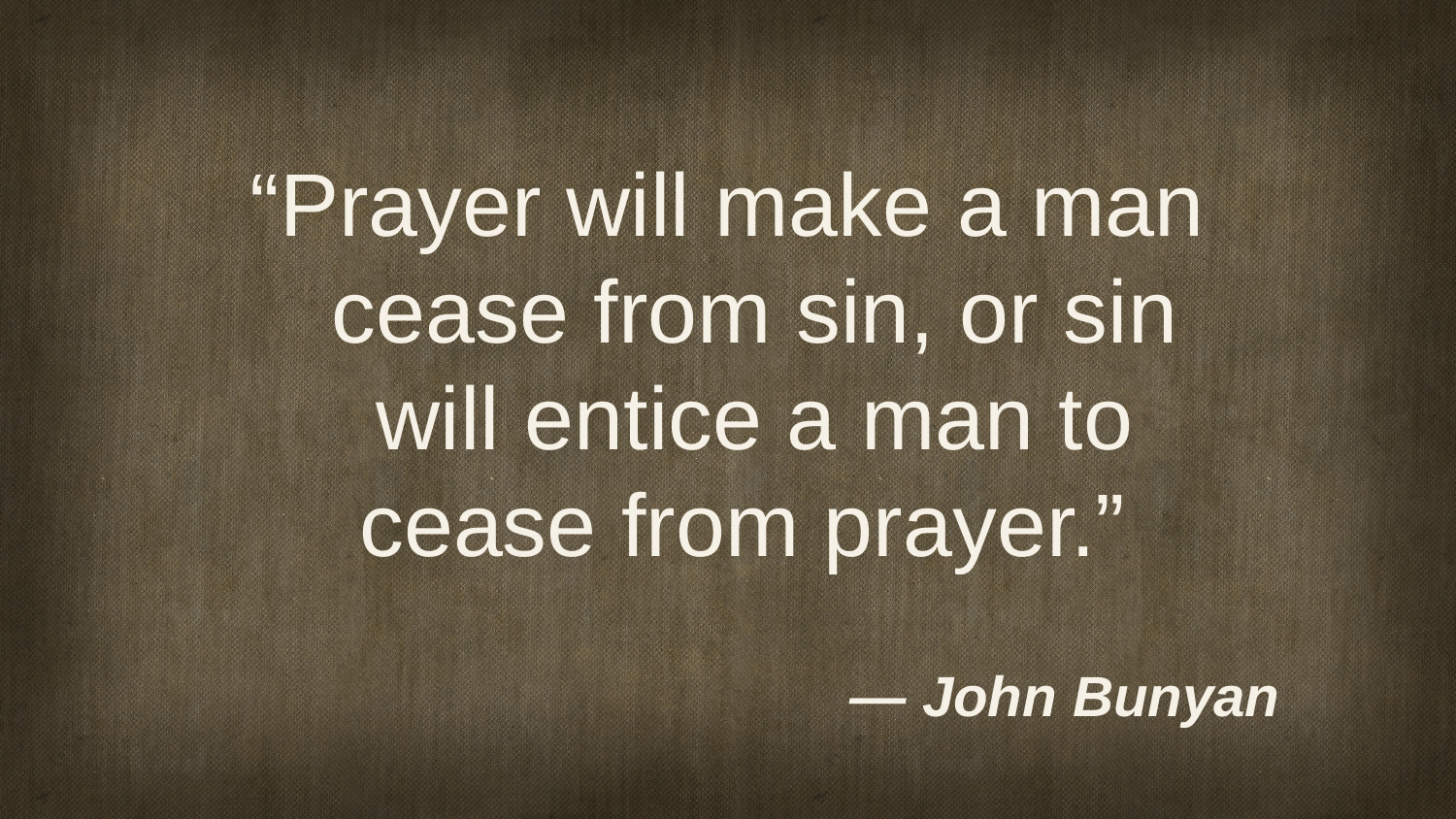

“Prayer will make a man cease from sin, or sin will entice a man to cease from prayer.”
― John Bunyan